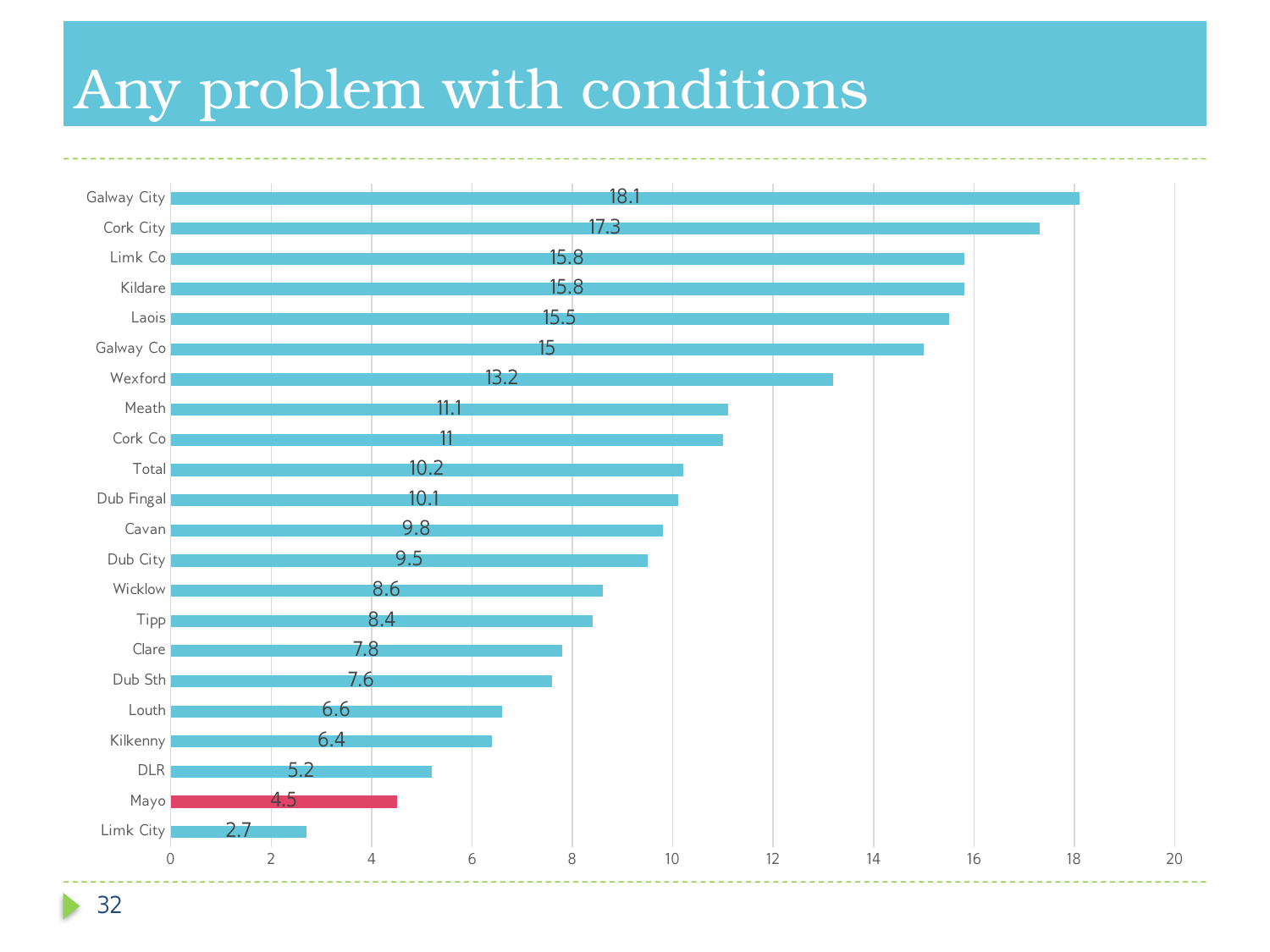

# Any problem with conditions

### Chart

| Category | Yes |
|---|---|
| Limk City | 2.7 |
| Mayo | 4.5 |
| DLR | 5.2 |
| Kilkenny | 6.4 |
| Louth | 6.6 |
| Dub Sth | 7.6 |
| Clare | 7.8 |
| Tipp | 8.4 |
| Wicklow | 8.6 |
| Dub City | 9.5 |
| Cavan | 9.8 |
| Dub Fingal | 10.1 |
| Total | 10.2 |
| Cork Co | 11.0 |
| Meath | 11.1 |
| Wexford | 13.2 |
| Galway Co | 15.0 |
| Laois | 15.5 |
| Kildare | 15.8 |
| Limk Co | 15.8 |
| Cork City | 17.3 |
| Galway City | 18.1 |
32